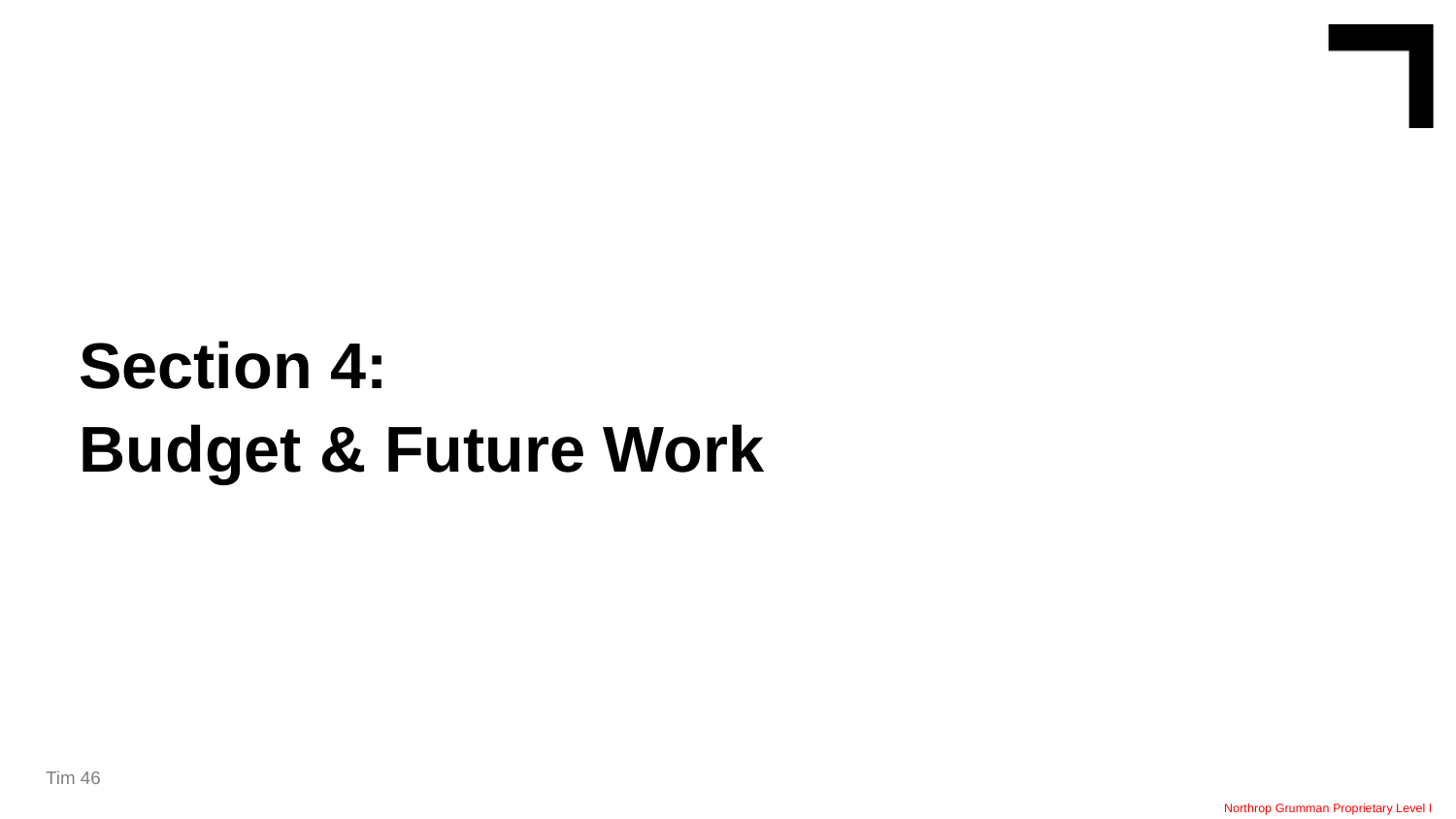

Section 4:
Budget & Future Work
Tim 46
Northrop Grumman Proprietary Level I